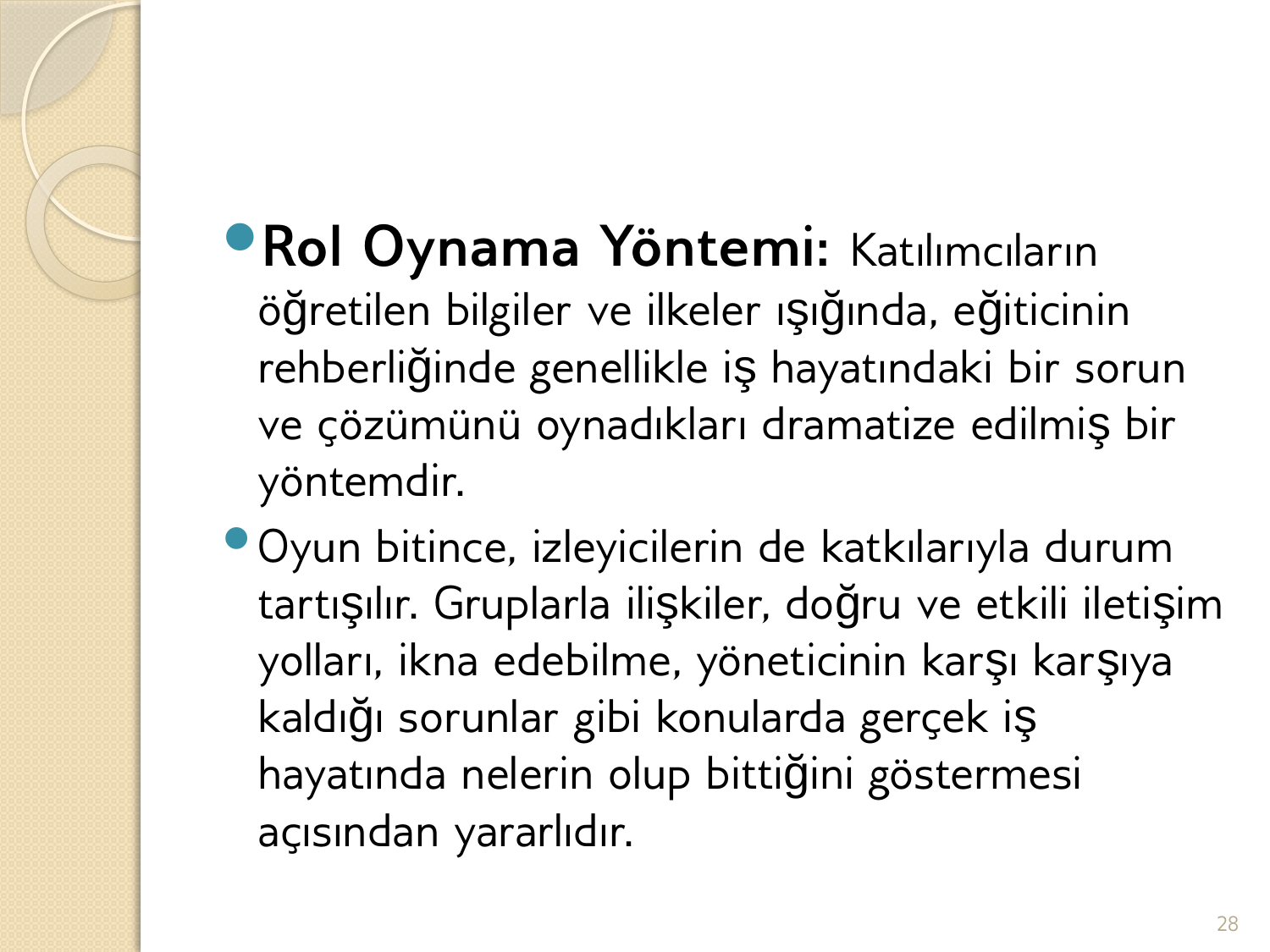

#
Rol Oynama Yöntemi: Katılımcıların öğretilen bilgiler ve ilkeler ışığında, eğiticinin rehberliğinde genellikle iş hayatındaki bir sorun ve çözümünü oynadıkları dramatize edilmiş bir yöntemdir.
Oyun bitince, izleyicilerin de katkılarıyla durum tartışılır. Gruplarla ilişkiler, doğru ve etkili iletişim yolları, ikna edebilme, yöneticinin karşı karşıya kaldığı sorunlar gibi konularda gerçek iş hayatında nelerin olup bittiğini göstermesi açısından yararlıdır.
28